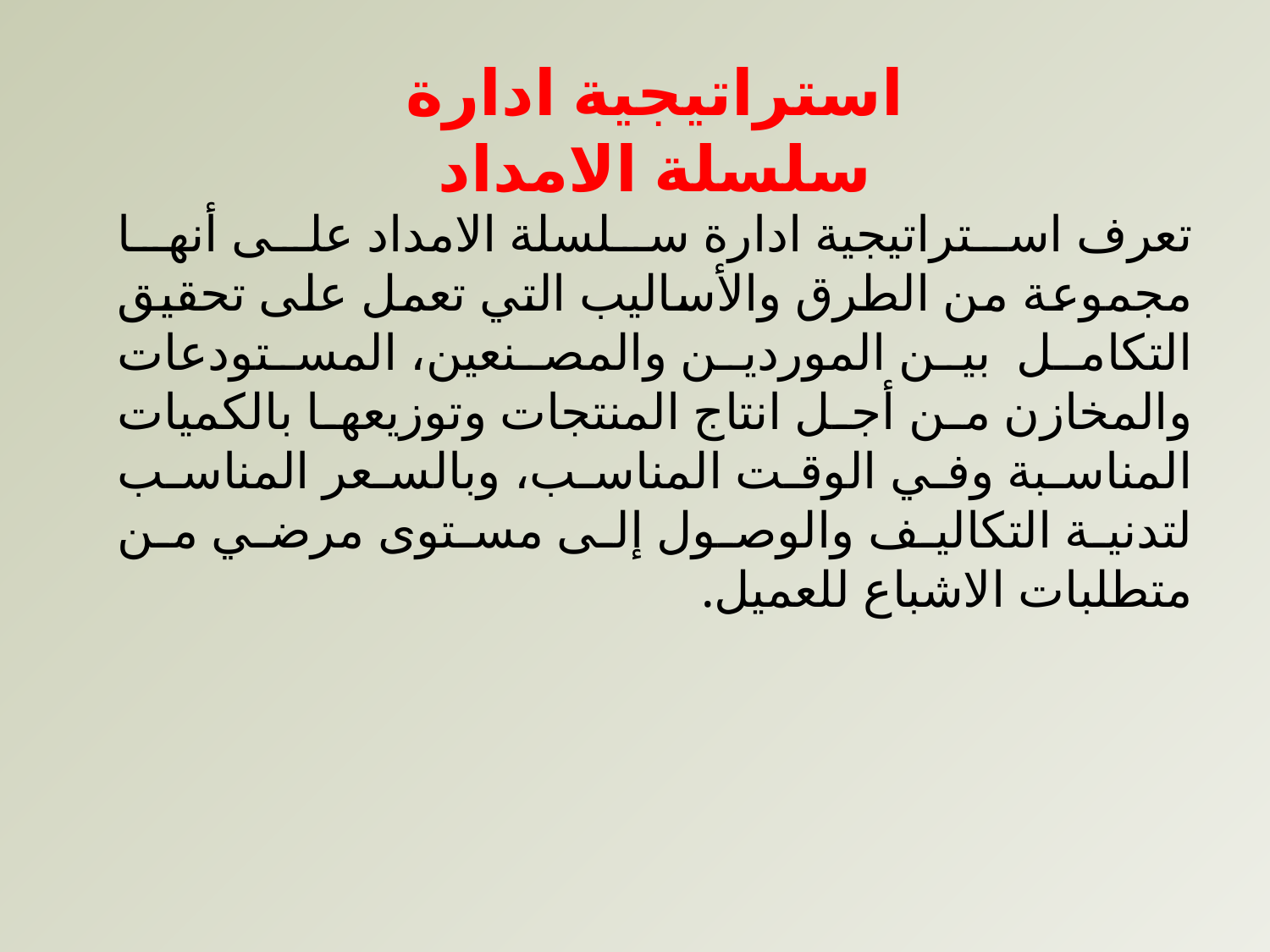

استراتيجية ادارة سلسلة الامداد
تعرف استراتيجية ادارة سلسلة الامداد على أنها مجموعة من الطرق والأساليب التي تعمل على تحقيق التكامل  بين الموردين والمصنعين، المستودعات والمخازن من أجل انتاج المنتجات وتوزيعها بالكميات المناسبة وفي الوقت المناسب، وبالسعر المناسب لتدنية التكاليف والوصول إلى مستوى مرضي من متطلبات الاشباع للعميل.